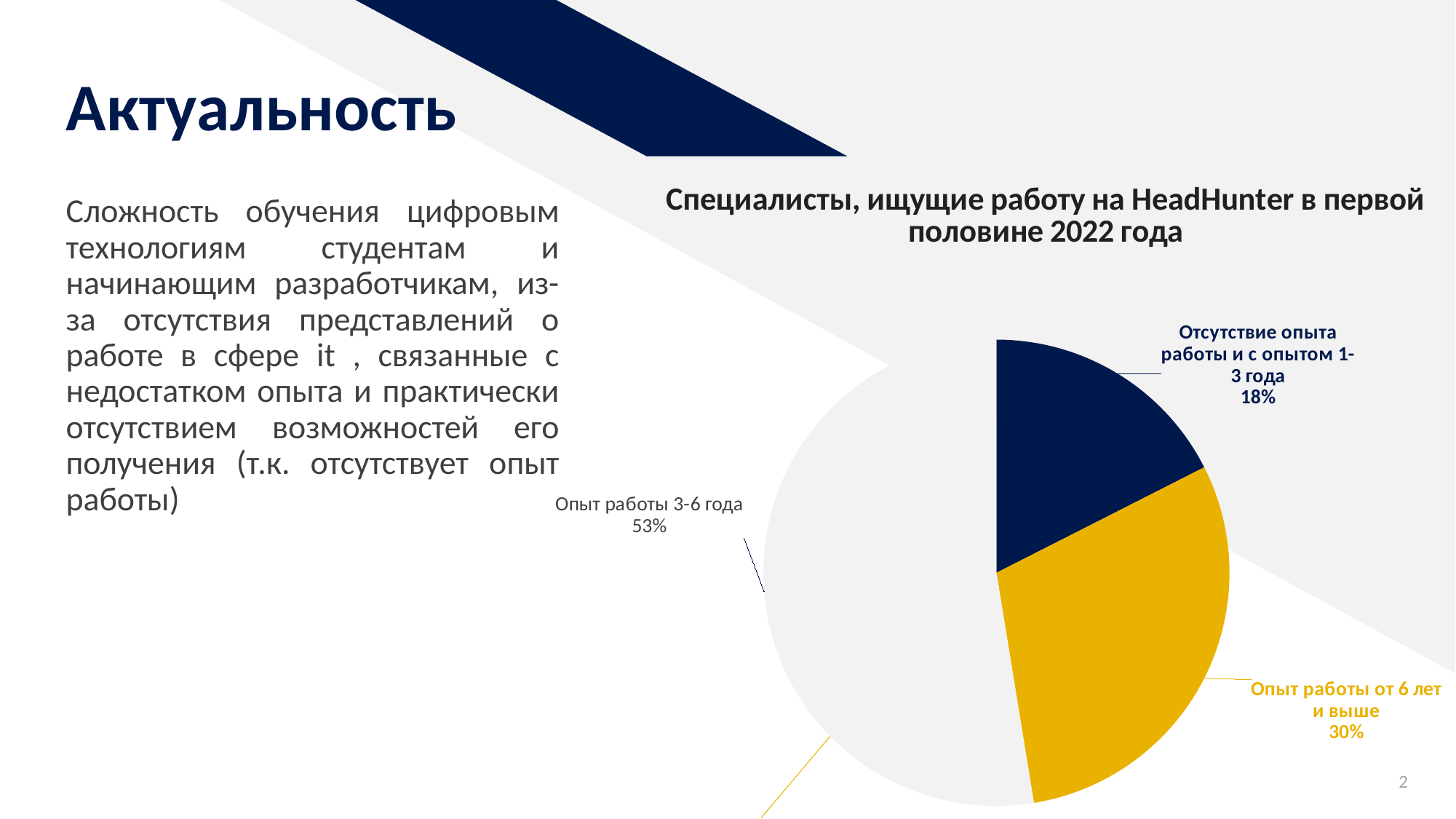

# Актуальность

### Chart: Специалисты, ищущие работу на HeadHunter в первой половине 2022 года

| Category | Специалисты, ищущие работу на HeadHunter в первой половине 2022 года |
|---|---|
| Отсутствие опыта работы и с опытом 1-3 года | 0.17 |
| Опыт работы от 6 лет и выше | 0.29 |
| Опыт работы 3-6 года | 0.51 |
Сложность обучения цифровым технологиям студентам и начинающим разработчикам, из-за отсутствия представлений о работе в сфере it , связанные с недостатком опыта и практически отсутствием возможностей его получения (т.к. отсутствует опыт работы)
2